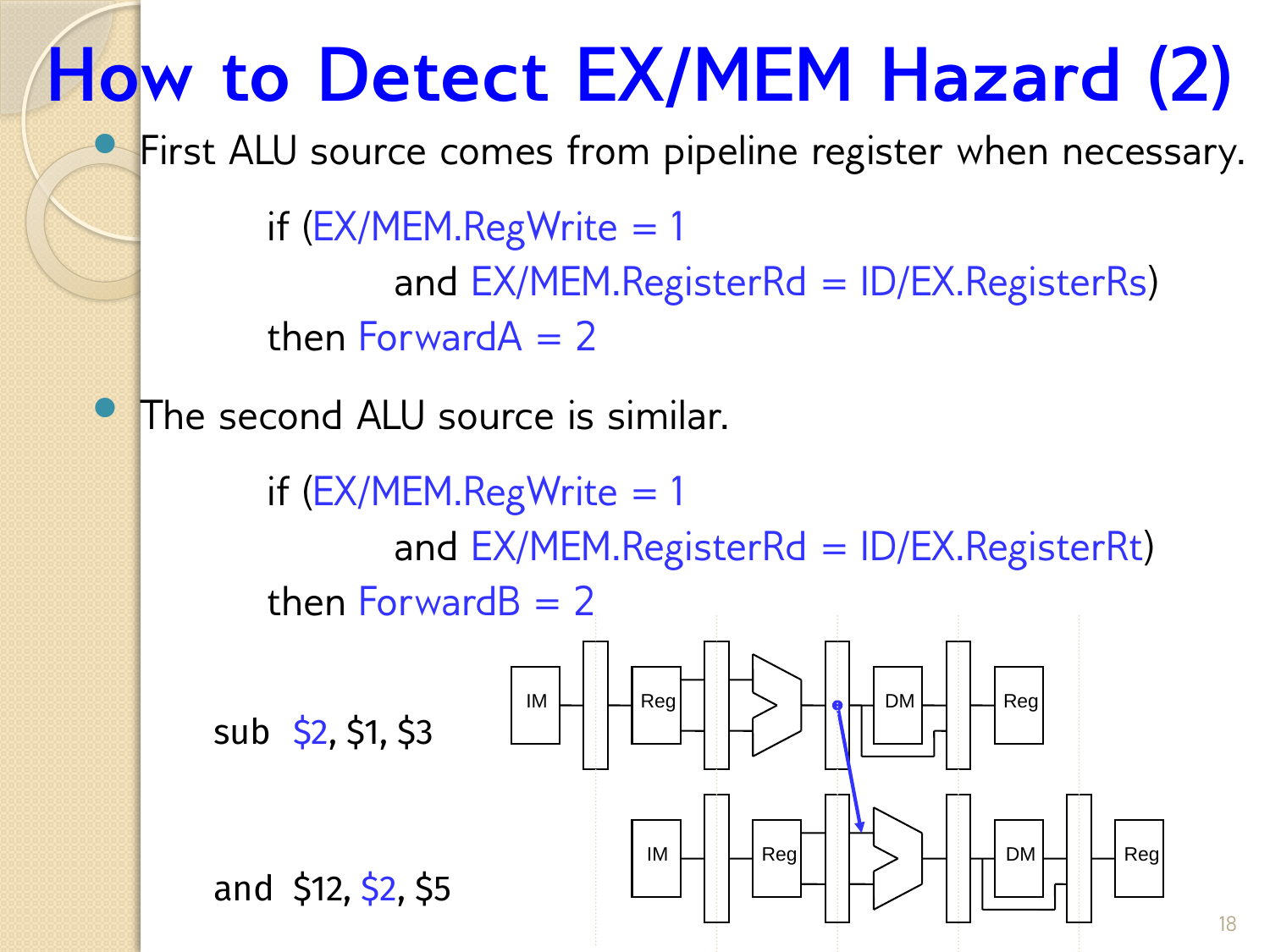

# How to Detect EX/MEM Hazard (2)
First ALU source comes from pipeline register when necessary.
		if (EX/MEM.RegWrite = 1
			and EX/MEM.RegisterRd = ID/EX.RegisterRs)
		then ForwardA = 2
The second ALU source is similar.
		if (EX/MEM.RegWrite = 1
			and EX/MEM.RegisterRd = ID/EX.RegisterRt)
		then ForwardB = 2

IM
  Reg
   DM
  Reg

sub	$2, $1, $3
and	$12, $2, $5

IM
  Reg
   DM
  Reg

18